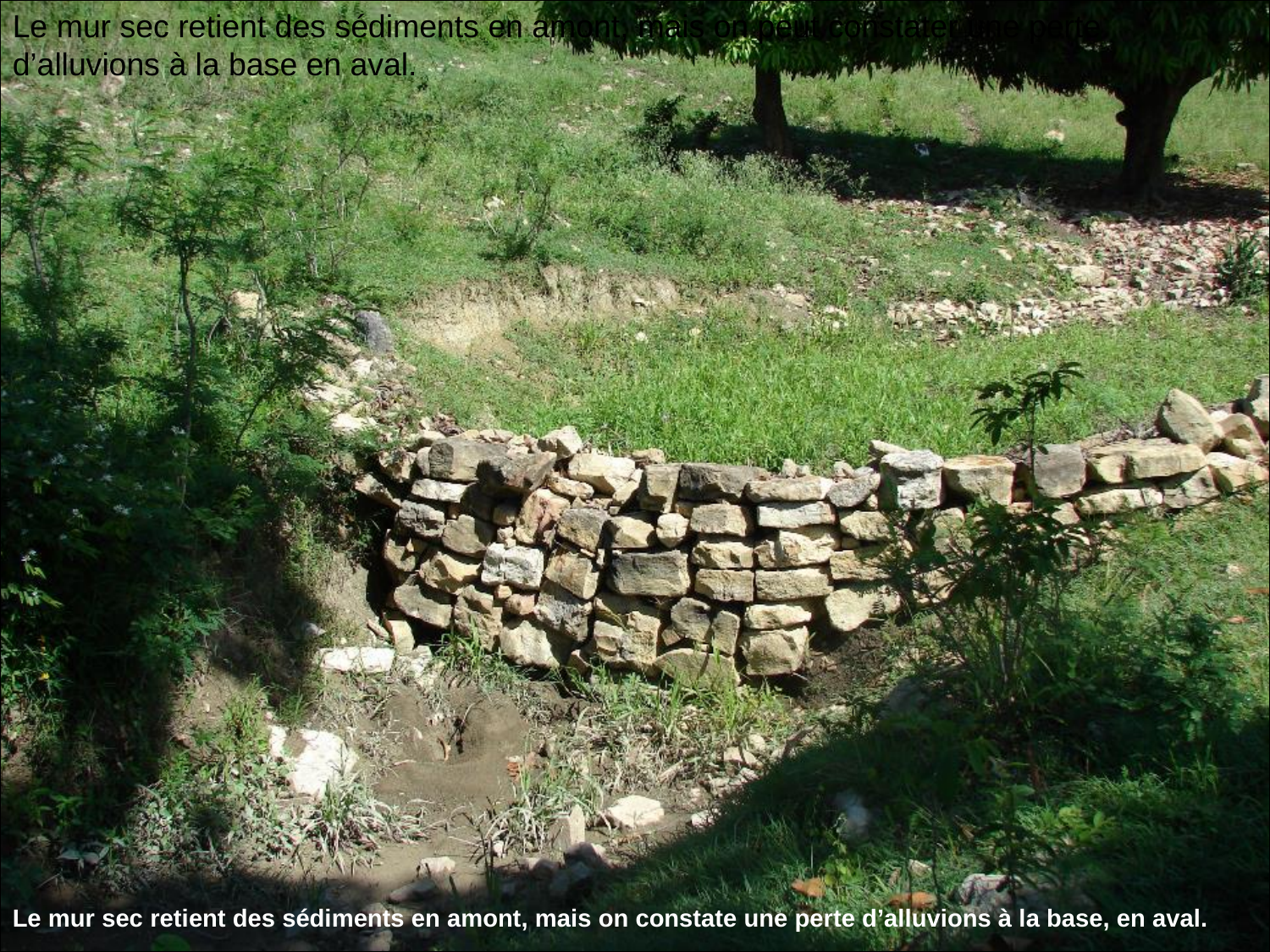

Le mur sec retient des sédiments en amont, mais on peut constater une perte d’alluvions à la base en aval.

# Le mur sec retient des sédiments en amont, mais on peut constater une perte d’alluvions à la base en aval.
Le mur sec retient des sédiments en amont, mais on constate une perte d’alluvions à la base, en aval.